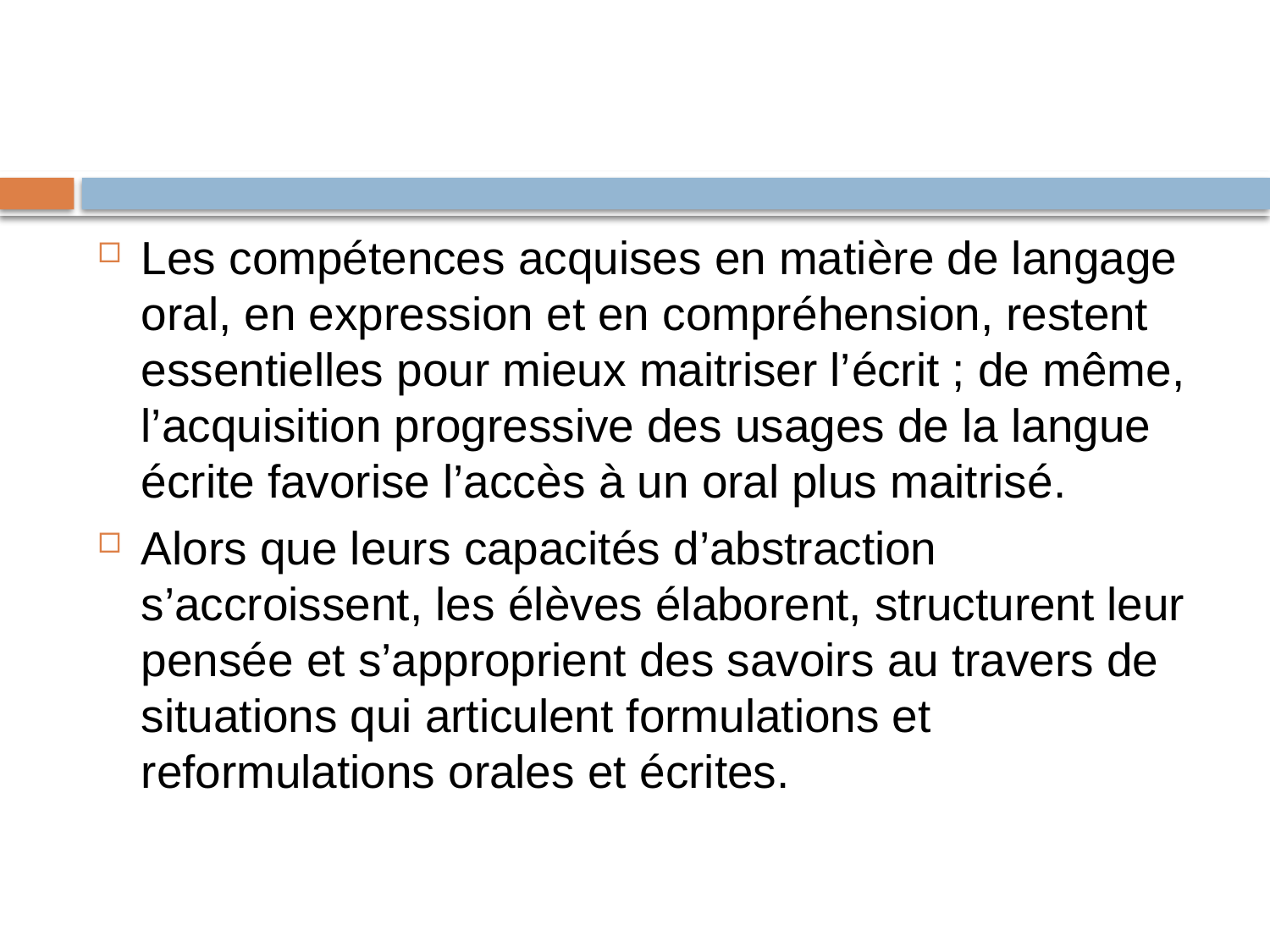

#
Les compétences acquises en matière de langage oral, en expression et en compréhension, restent essentielles pour mieux maitriser l’écrit ; de même, l’acquisition progressive des usages de la langue écrite favorise l’accès à un oral plus maitrisé.
Alors que leurs capacités d’abstraction s’accroissent, les élèves élaborent, structurent leur pensée et s’approprient des savoirs au travers de situations qui articulent formulations et reformulations orales et écrites.